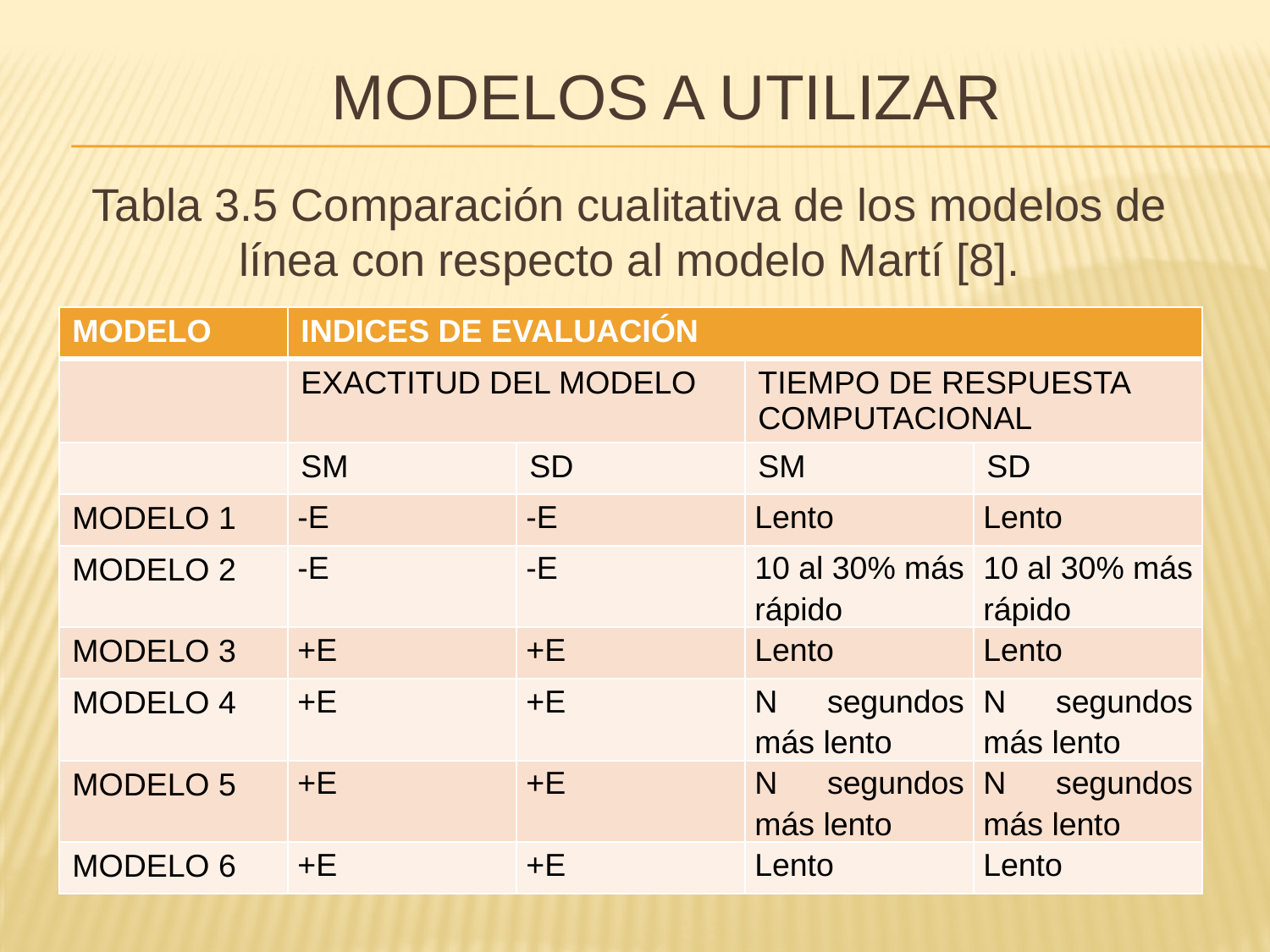

# MODELOS A UTILIZAR
Tabla 3.5 Comparación cualitativa de los modelos de línea con respecto al modelo Martí [8].
| MODELO | INDICES DE EVALUACIÓN |  |  |  |
| --- | --- | --- | --- | --- |
|  | EXACTITUD DEL MODELO |  | TIEMPO DE RESPUESTA COMPUTACIONAL |  |
|  | SM | SD | SM | SD |
| MODELO 1 | -E | -E | Lento | Lento |
| MODELO 2 | -E | -E | 10 al 30% más rápido | 10 al 30% más rápido |
| MODELO 3 | +E | +E | Lento | Lento |
| MODELO 4 | +E | +E | N segundos más lento | N segundos más lento |
| MODELO 5 | +E | +E | N segundos más lento | N segundos más lento |
| MODELO 6 | +E | +E | Lento | Lento |